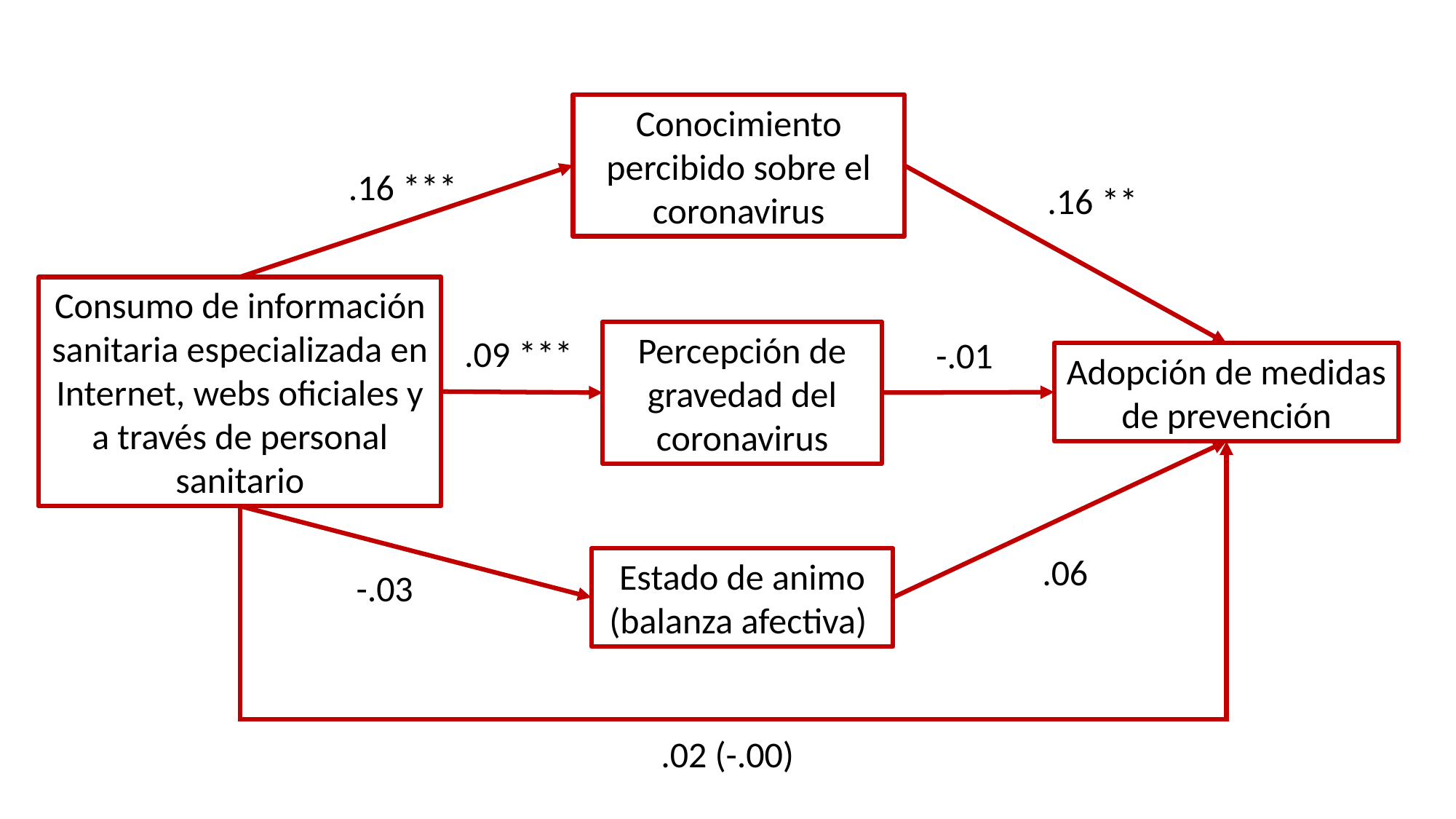

Conocimiento percibido sobre el coronavirus
.16 ***
.16 **
Consumo de información sanitaria especializada en Internet, webs oficiales y a través de personal sanitario
Percepción de gravedad del coronavirus
.09 ***
-.01
Adopción de medidas de prevención
.06
Estado de animo (balanza afectiva)
-.03
.02 (-.00)